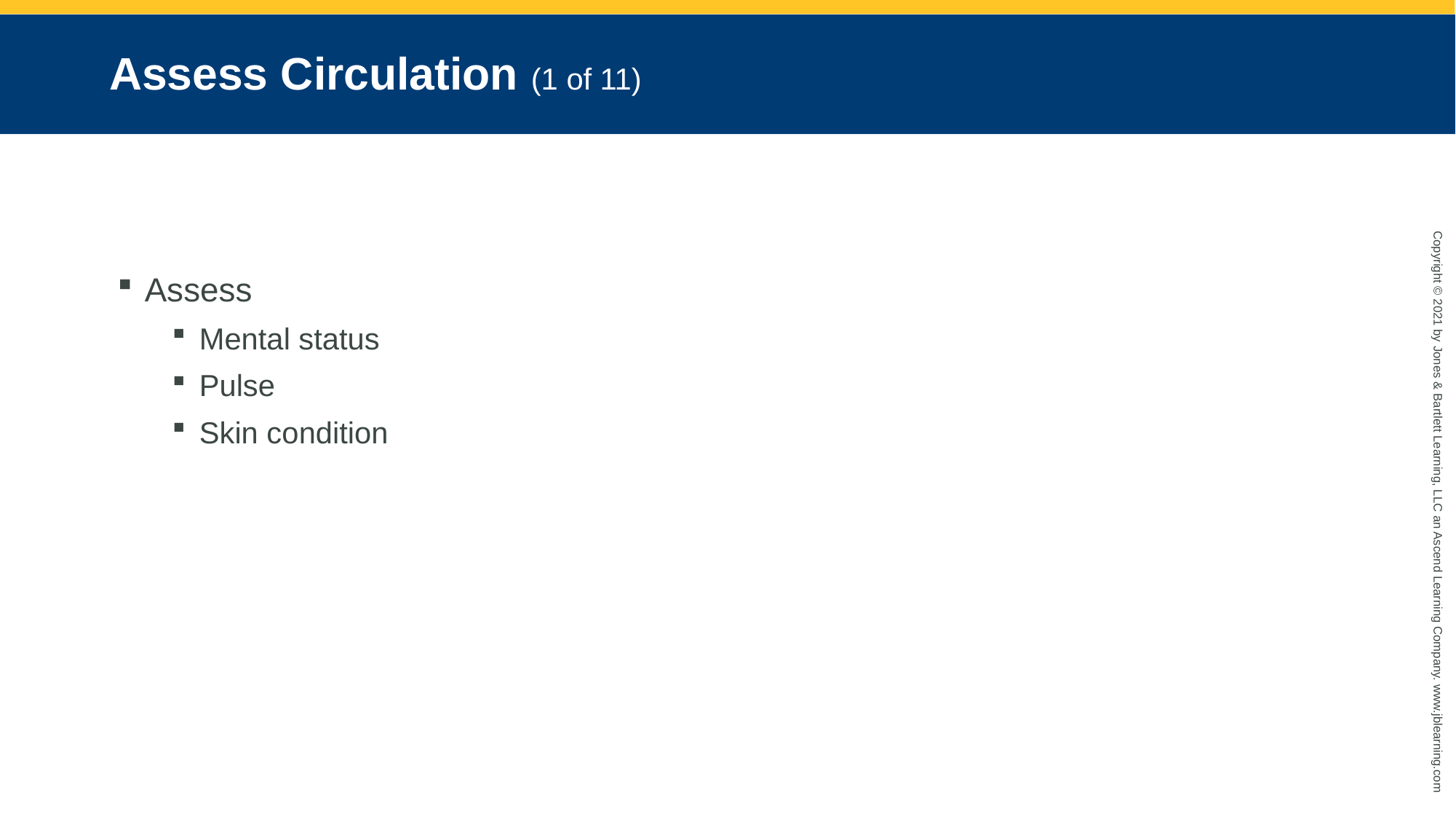

# Assess Circulation (1 of 11)
Assess
Mental status
Pulse
Skin condition